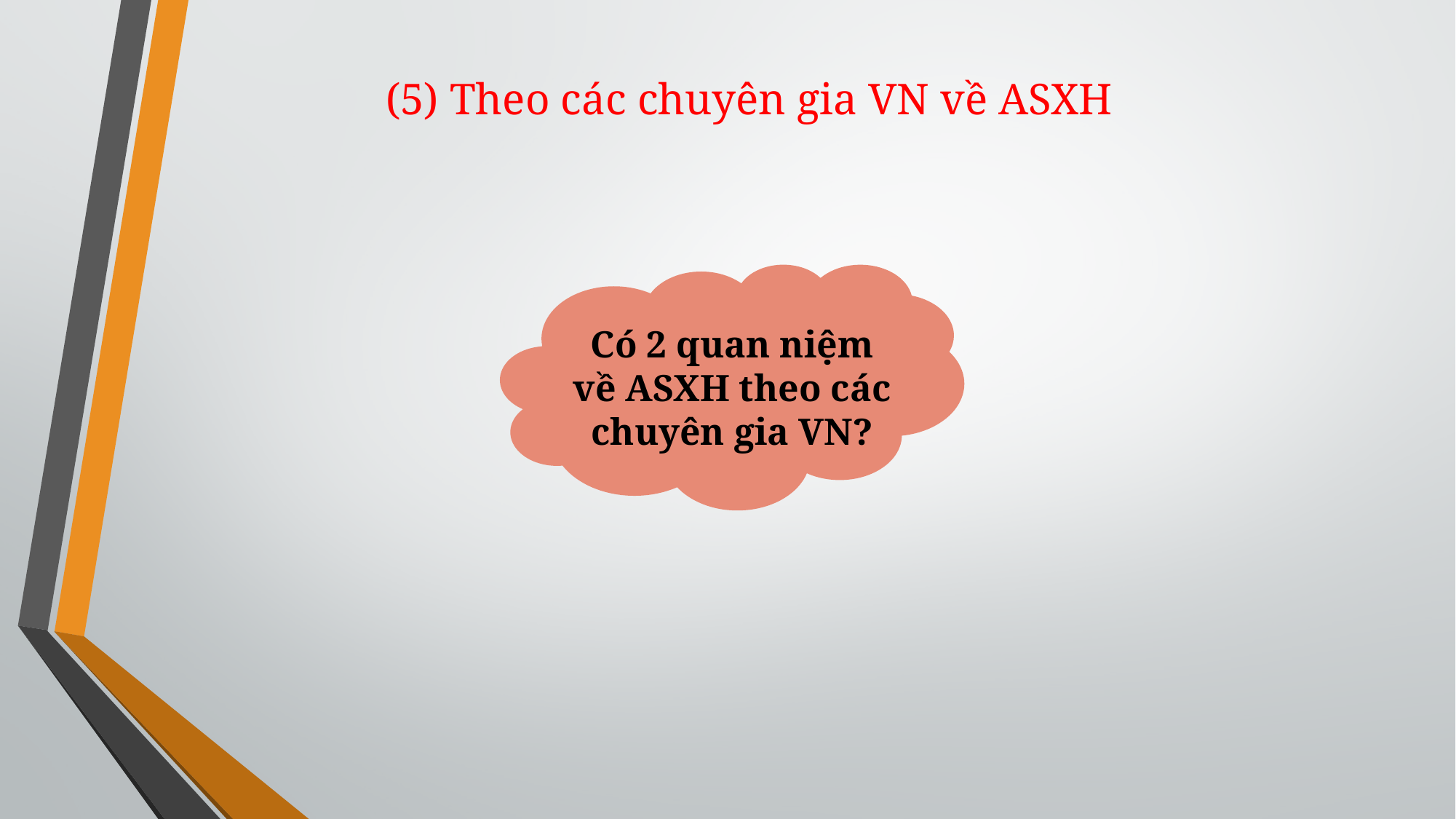

# (5) Theo các chuyên gia VN về ASXH

Có 2 quan niệm về ASXH theo các chuyên gia VN?